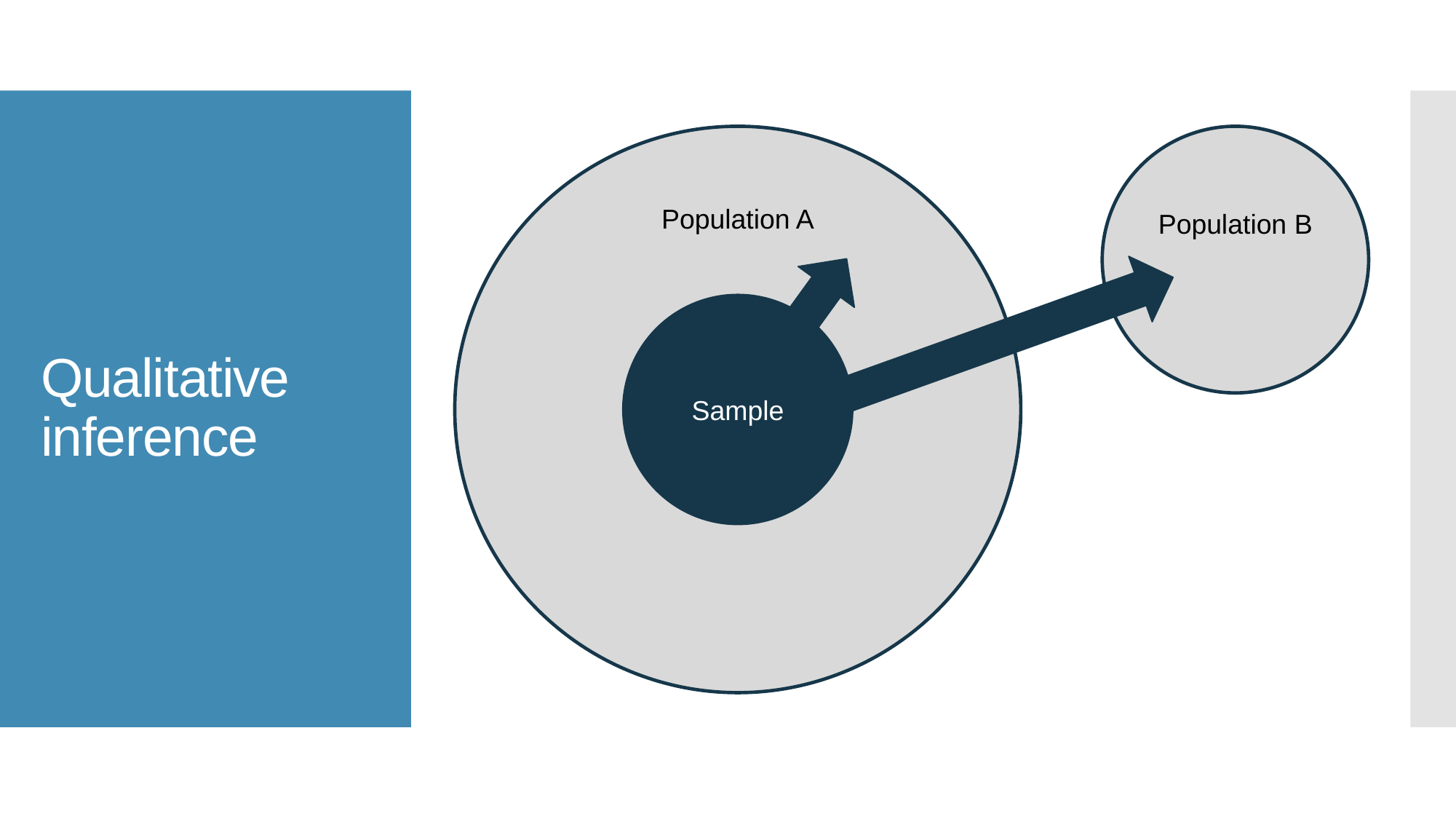

# Qualitative inference

Population A
Population B

Sample